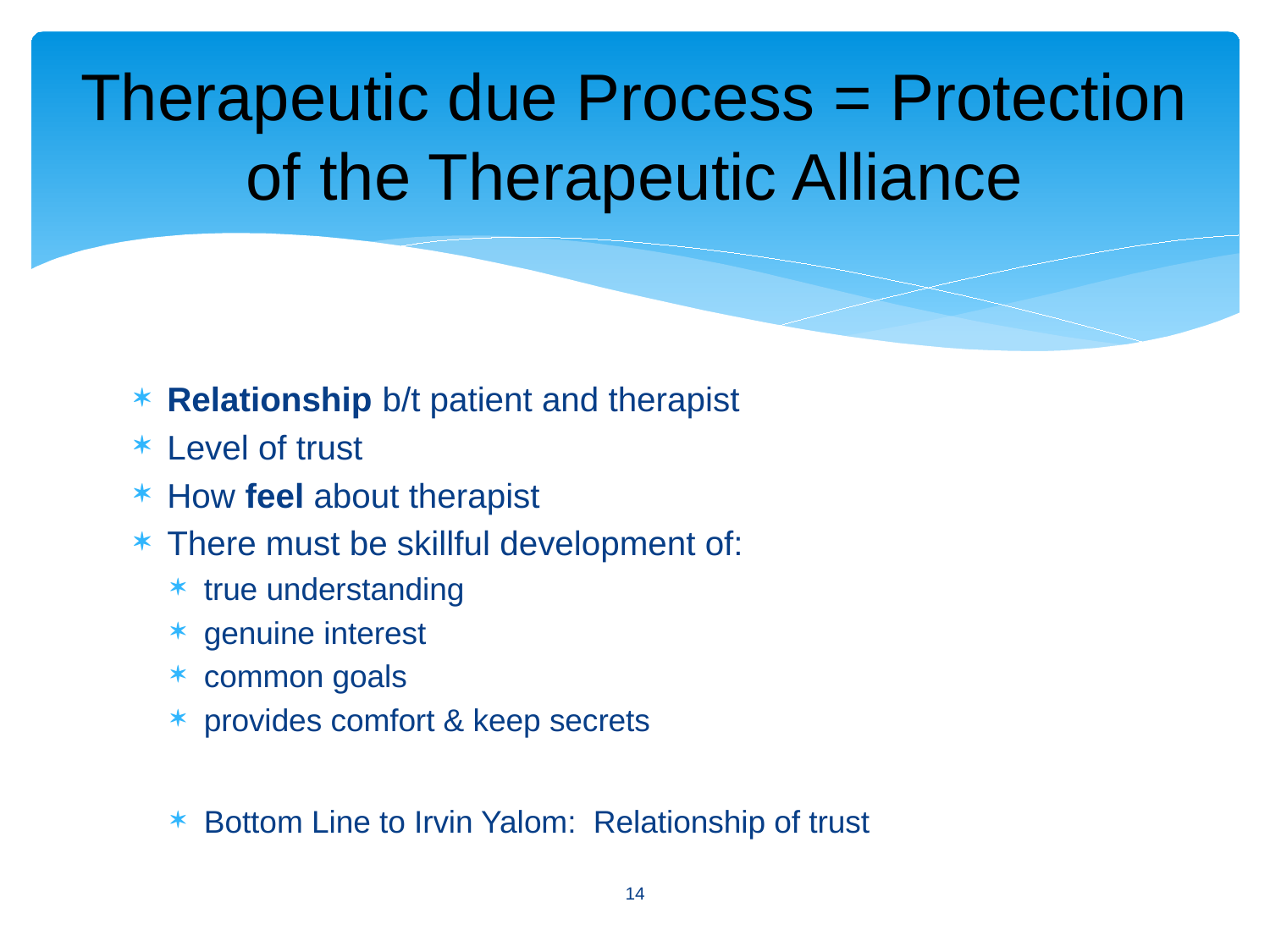

# Therapeutic due Process = Protection of the Therapeutic Alliance
Relationship b/t patient and therapist
Level of trust
How feel about therapist
There must be skillful development of:
true understanding
genuine interest
common goals
provides comfort & keep secrets

Bottom Line to Irvin Yalom:  Relationship of trust
14